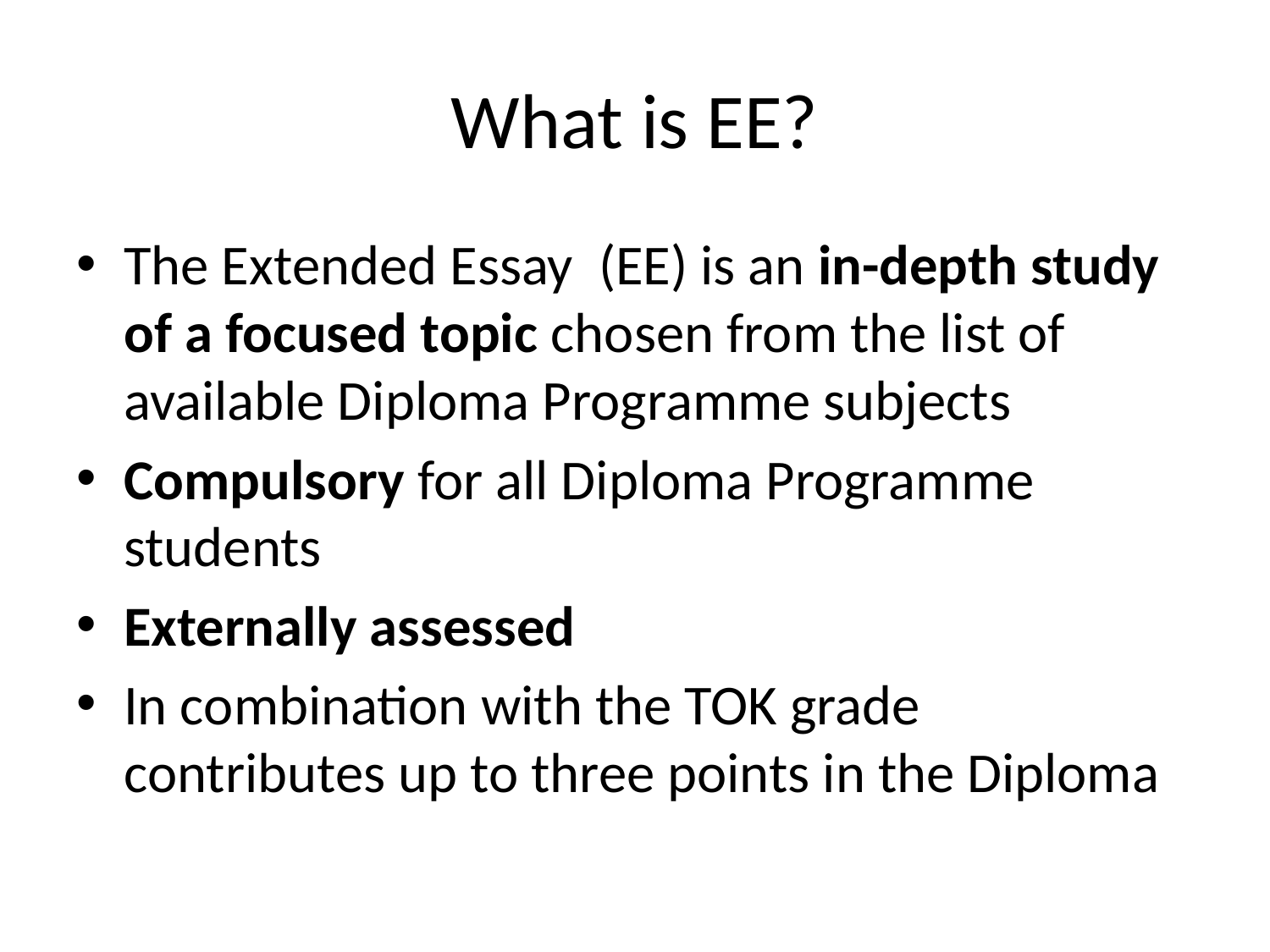

# What is EE?
The Extended Essay  (EE) is an in-depth study of a focused topic chosen from the list of available Diploma Programme subjects
Compulsory for all Diploma Programme students
Externally assessed
In combination with the TOK grade contributes up to three points in the Diploma